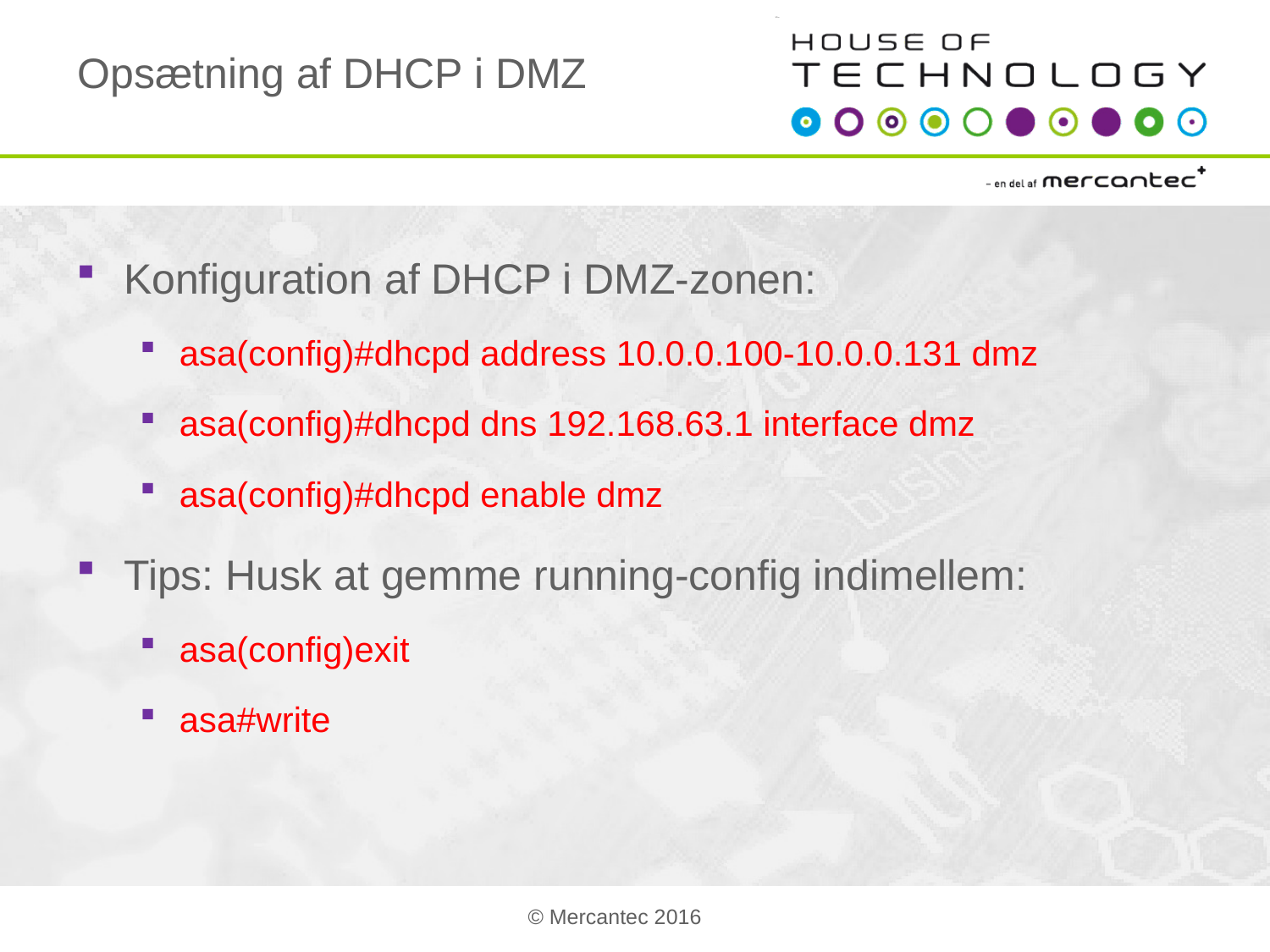

# Opsætning af DHCP i DMZ
Konfiguration af DHCP i DMZ-zonen:
asa(config)#dhcpd address 10.0.0.100-10.0.0.131 dmz
asa(config)#dhcpd dns 192.168.63.1 interface dmz
asa(config)#dhcpd enable dmz
Tips: Husk at gemme running-config indimellem:
asa(config)exit
asa#write

© Mercantec 2016